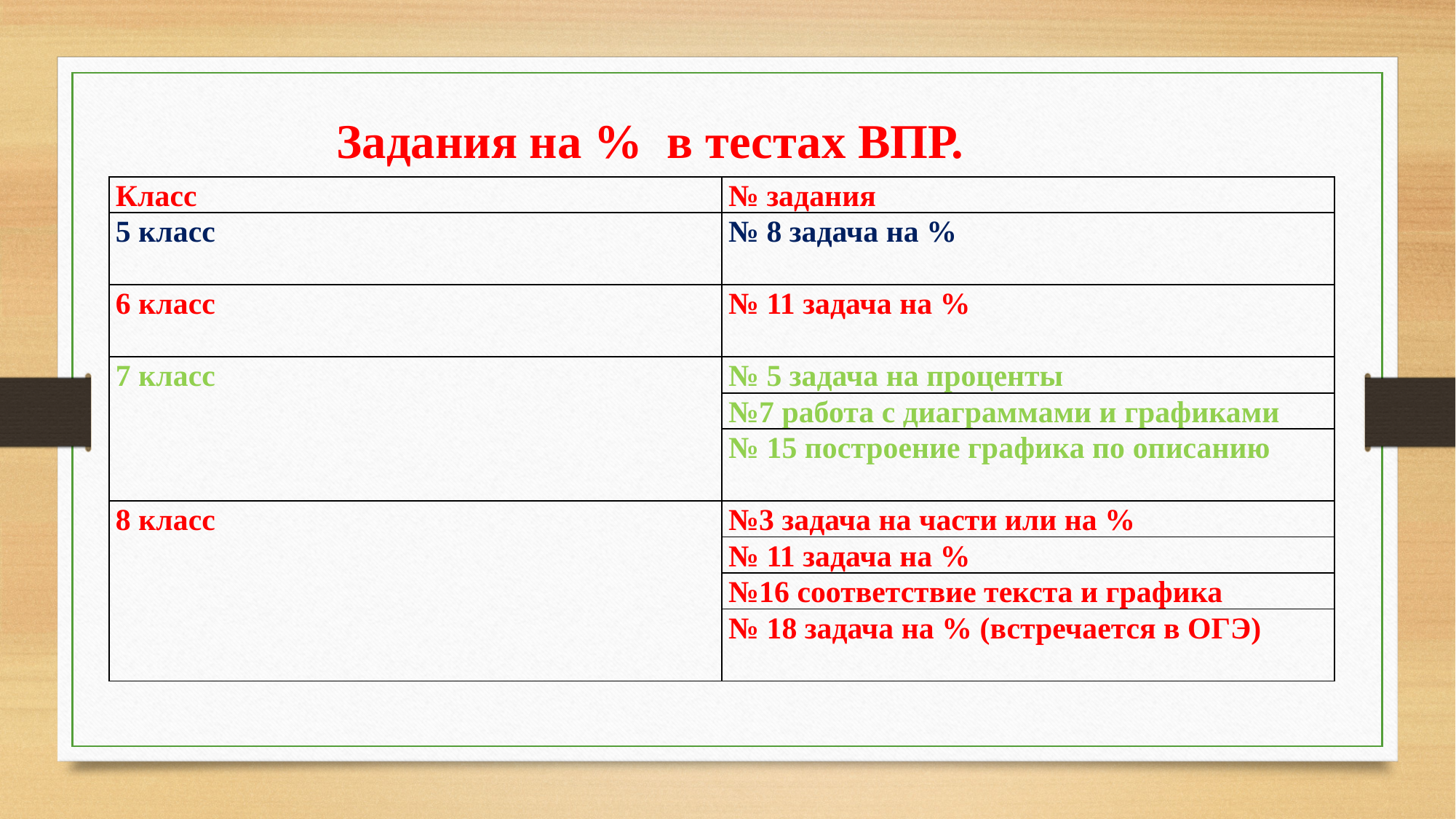

Задания на %  в тестах ВПР.

| Класс | № задания |
| --- | --- |
| 5 класс | № 8 задача на % |
| 6 класс | № 11 задача на % |
| 7 класс | № 5 задача на проценты |
|  | №7 работа с диаграммами и графиками |
|  | № 15 построение графика по описанию |
| 8 класс | №3 задача на части или на % |
|  | № 11 задача на % |
|  | №16 соответствие текста и графика |
|  | № 18 задача на % (встречается в ОГЭ) |